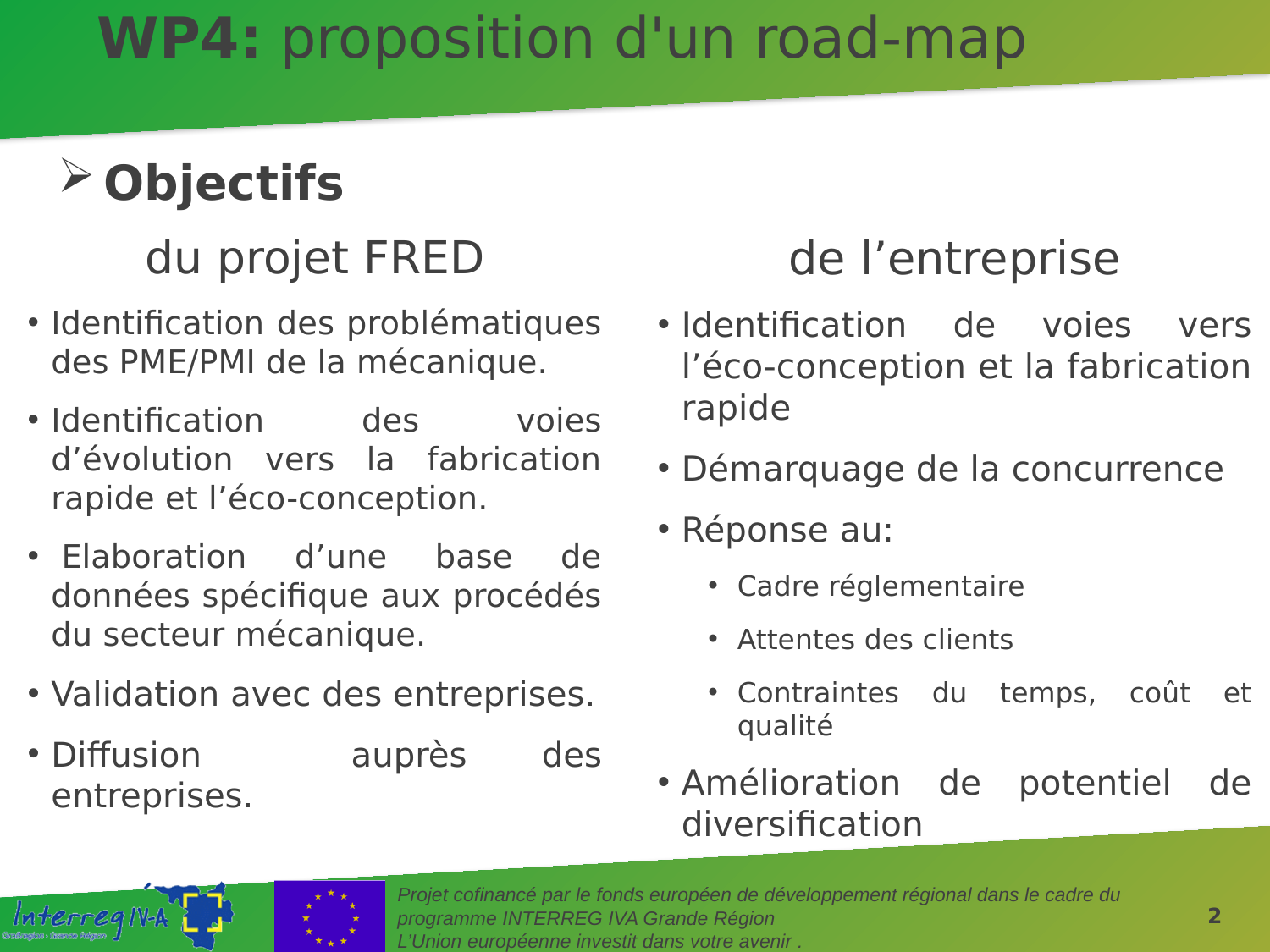

# WP4: proposition d'un road-map
Objectifs

du projet FRED
Identification des problématiques des PME/PMI de la mécanique.
Identification des voies d’évolution vers la fabrication rapide et l’éco-conception.
 Elaboration d’une base de données spécifique aux procédés du secteur mécanique.
Validation avec des entreprises.
Diffusion  auprès des entreprises.
de l’entreprise
Identification de voies vers l’éco-conception et la fabrication rapide
Démarquage de la concurrence
Réponse au:
Cadre réglementaire
Attentes des clients
Contraintes du temps, coût et qualité
Amélioration de potentiel de diversification

2